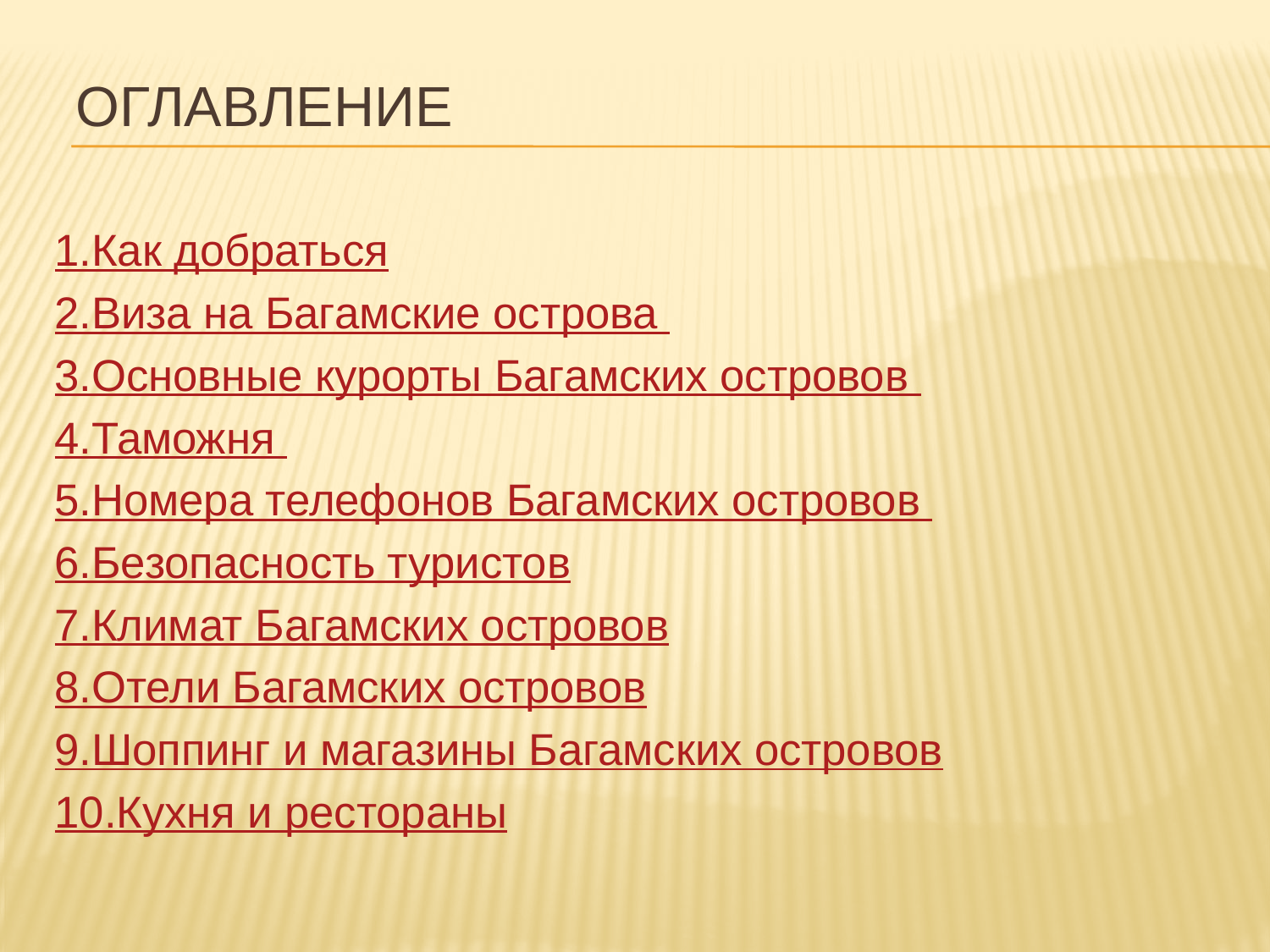

# Оглавление
1.Как добраться
2.Виза на Багамские острова
3.Основные курорты Багамских островов
4.Таможня
5.Номера телефонов Багамских островов
6.Безопасность туристов
7.Климат Багамских островов
8.Отели Багамских островов
9.Шоппинг и магазины Багамских островов
10.Кухня и рестораны